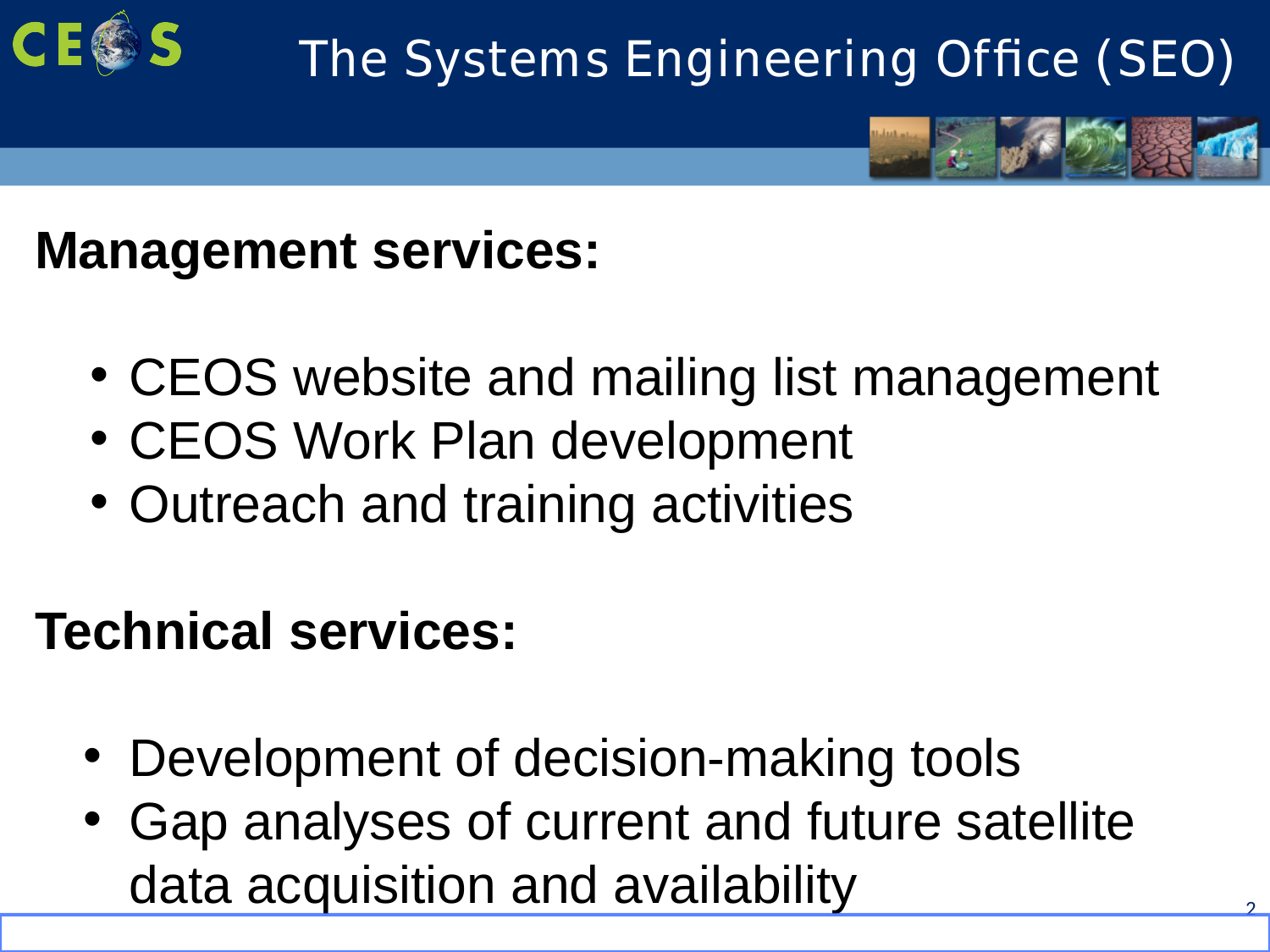

# The Systems Engineering Office (SEO)
Management services:

CEOS website and mailing list management
CEOS Work Plan development
Outreach and training activities

Technical services:

Development of decision-making tools
Gap analyses of current and future satellite data acquisition and availability
Innovative technical solutions for CEOS
2